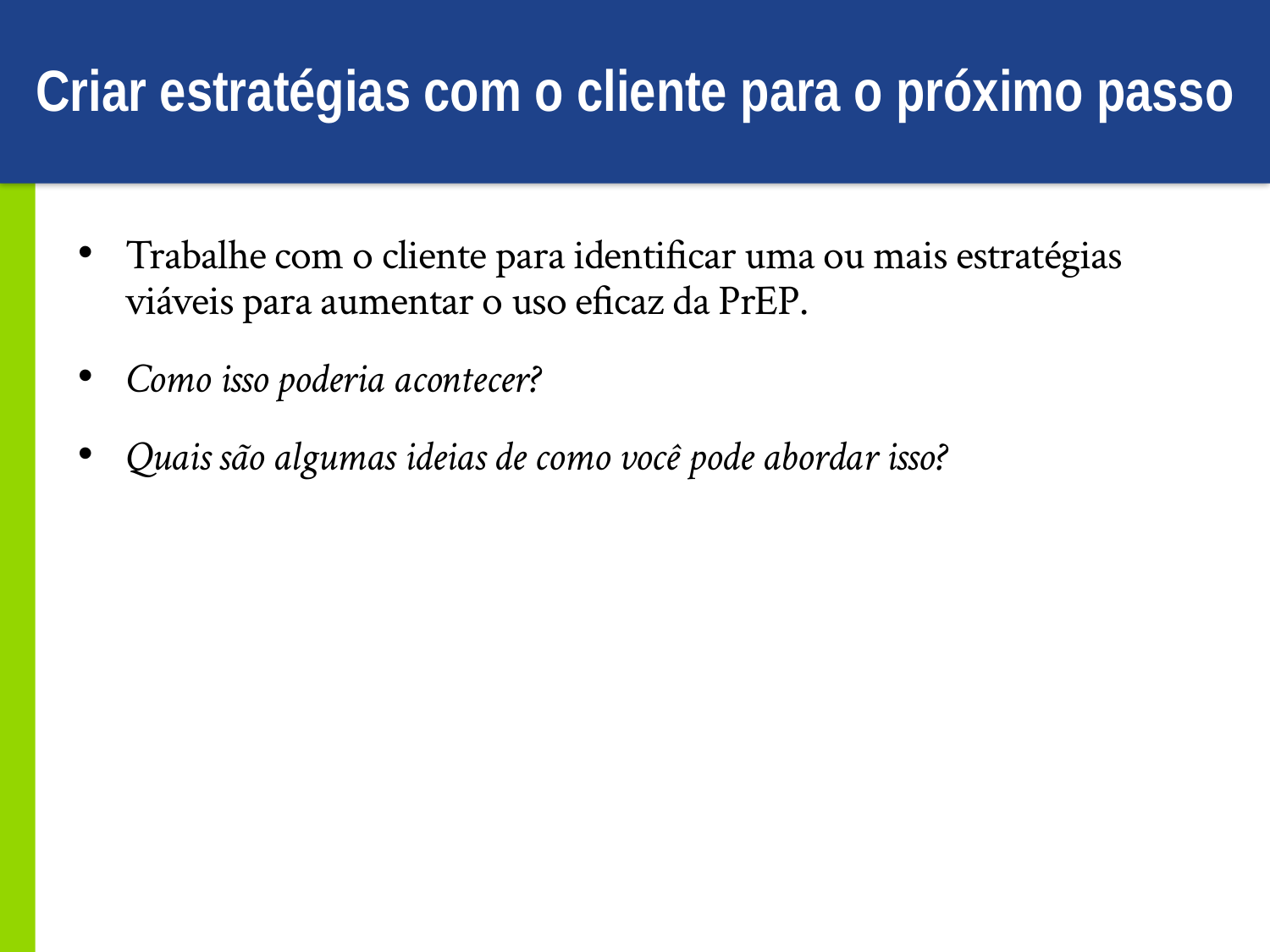

# Criar estratégias com o cliente para o próximo passo
Trabalhe com o cliente para identificar uma ou mais estratégias viáveis ​​para aumentar o uso eficaz da PrEP.
Como isso poderia acontecer?
Quais são algumas ideias de como você pode abordar isso?